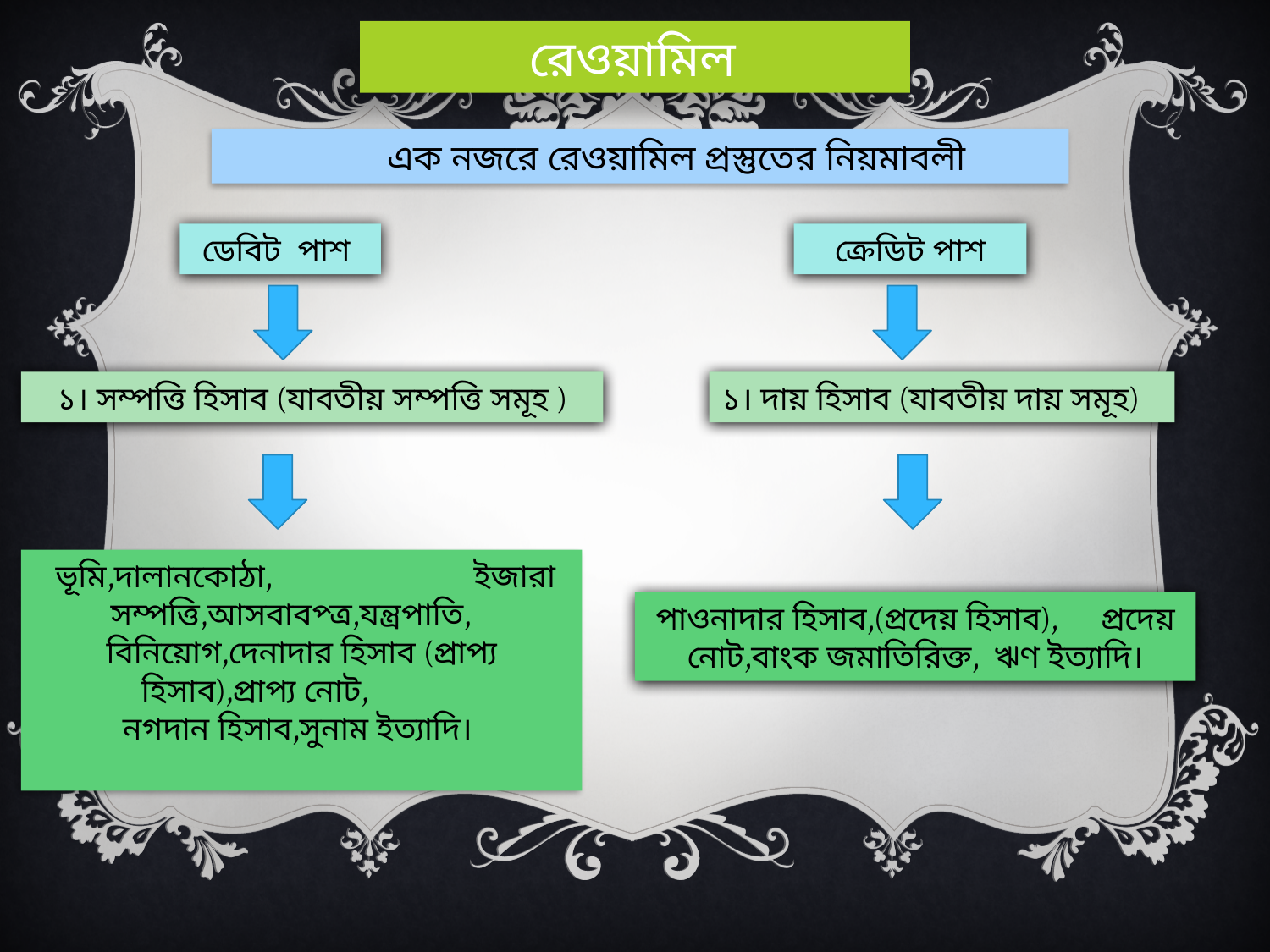

রেওয়ামিল
         এক নজরে রেওয়ামিল প্রস্তুতের নিয়মাবলী
ডেবিট  পাশ
ক্রেডিট পাশ

১। সম্পত্তি হিসাব (যাবতীয় সম্পত্তি সমূহ )
১। দায় হিসাব (যাবতীয় দায় সমূহ)

 ভূমি,দালানকোঠা,                            ইজারা সম্পত্তি,আসবাবপ্ত্র,যন্ত্রপাতি,
বিনিয়োগ,দেনাদার হিসাব (প্রাপ্য হিসাব),প্রাপ্য নোট,
নগদান হিসাব,সুনাম ইত্যাদি।

পাওনাদার হিসাব,(প্রদেয় হিসাব),      প্রদেয় নোট,বাংক জমাতিরিক্ত,  ঋণ ইত্যাদি।